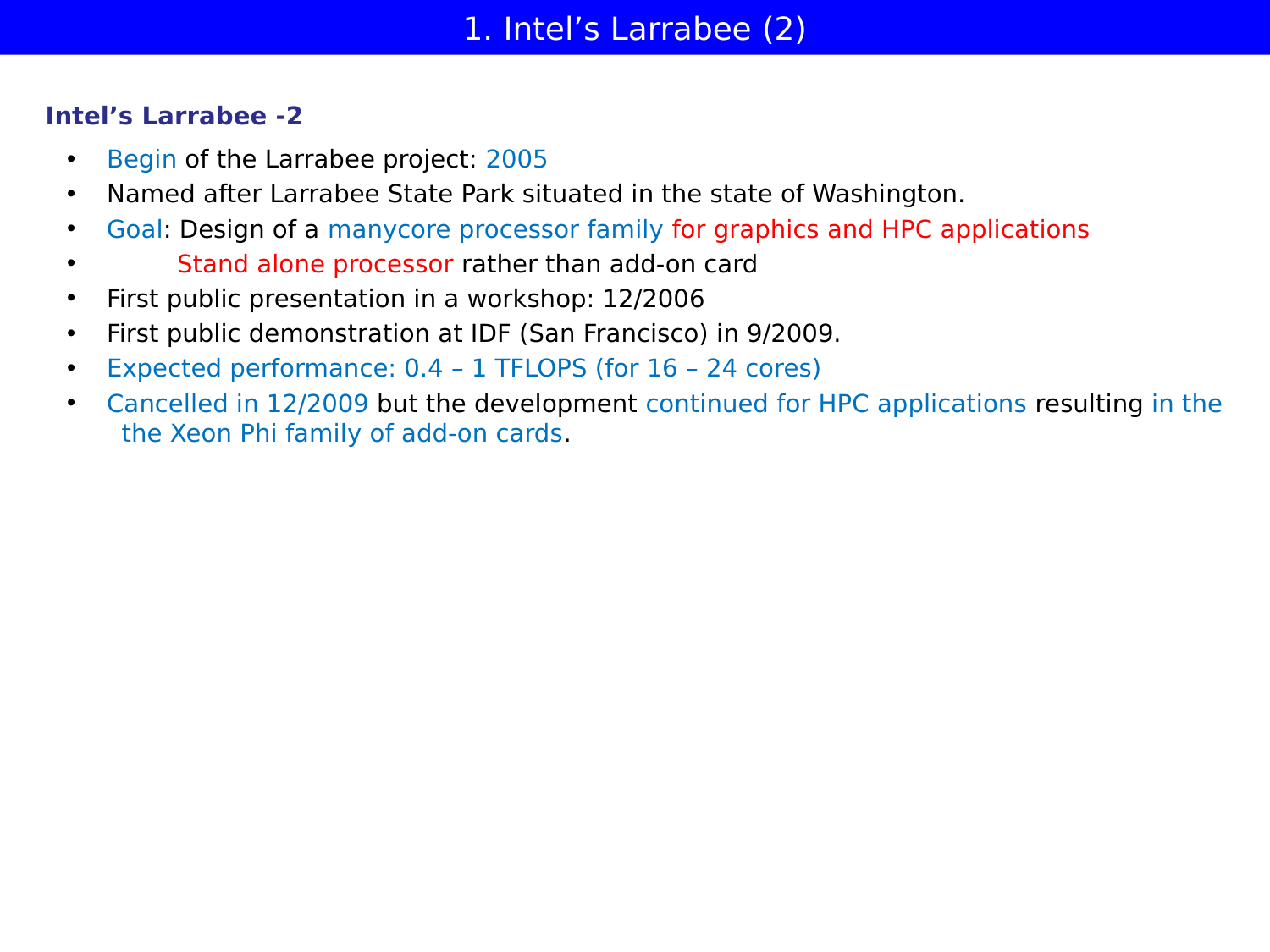

# 1. Intel’s Larrabee (2)
Intel’s Larrabee -2
Begin of the Larrabee project: 2005
Named after Larrabee State Park situated in the state of Washington.
Goal: Design of a manycore processor family for graphics and HPC applications
         Stand alone processor rather than add-on card
First public presentation in a workshop: 12/2006
First public demonstration at IDF (San Francisco) in 9/2009.
Expected performance: 0.4 – 1 TFLOPS (for 16 – 24 cores)
Cancelled in 12/2009 but the development continued for HPC applications resulting in the
       the Xeon Phi family of add-on cards.